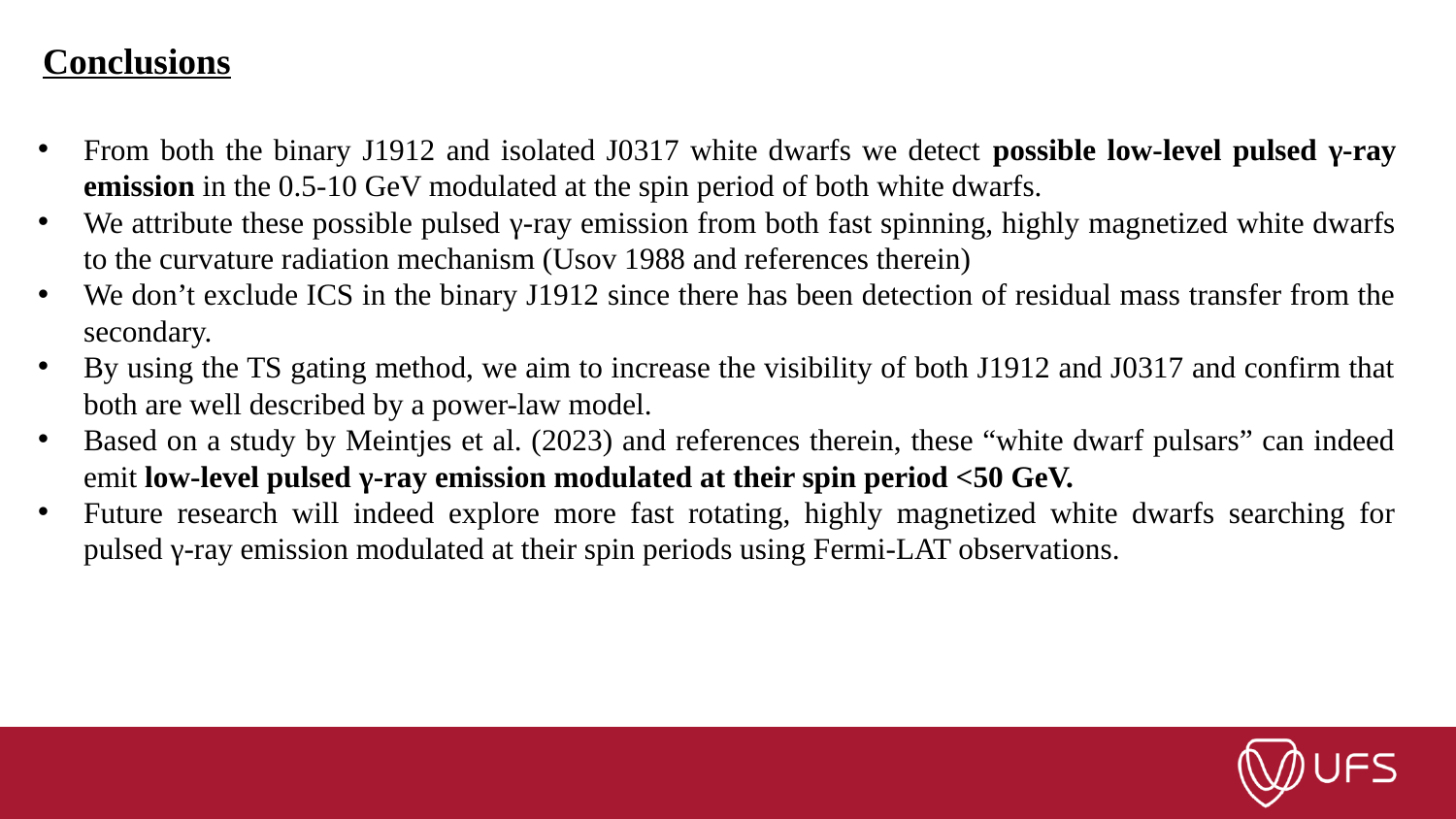

Conclusions
From both the binary J1912 and isolated J0317 white dwarfs we detect possible low-level pulsed γ-ray emission in the 0.5-10 GeV modulated at the spin period of both white dwarfs.
We attribute these possible pulsed γ-ray emission from both fast spinning, highly magnetized white dwarfs to the curvature radiation mechanism (Usov 1988 and references therein)
We don’t exclude ICS in the binary J1912 since there has been detection of residual mass transfer from the secondary.
By using the TS gating method, we aim to increase the visibility of both J1912 and J0317 and confirm that both are well described by a power-law model.
Based on a study by Meintjes et al. (2023) and references therein, these “white dwarf pulsars” can indeed emit low-level pulsed γ-ray emission modulated at their spin period <50 GeV.
Future research will indeed explore more fast rotating, highly magnetized white dwarfs searching for pulsed γ-ray emission modulated at their spin periods using Fermi-LAT observations.